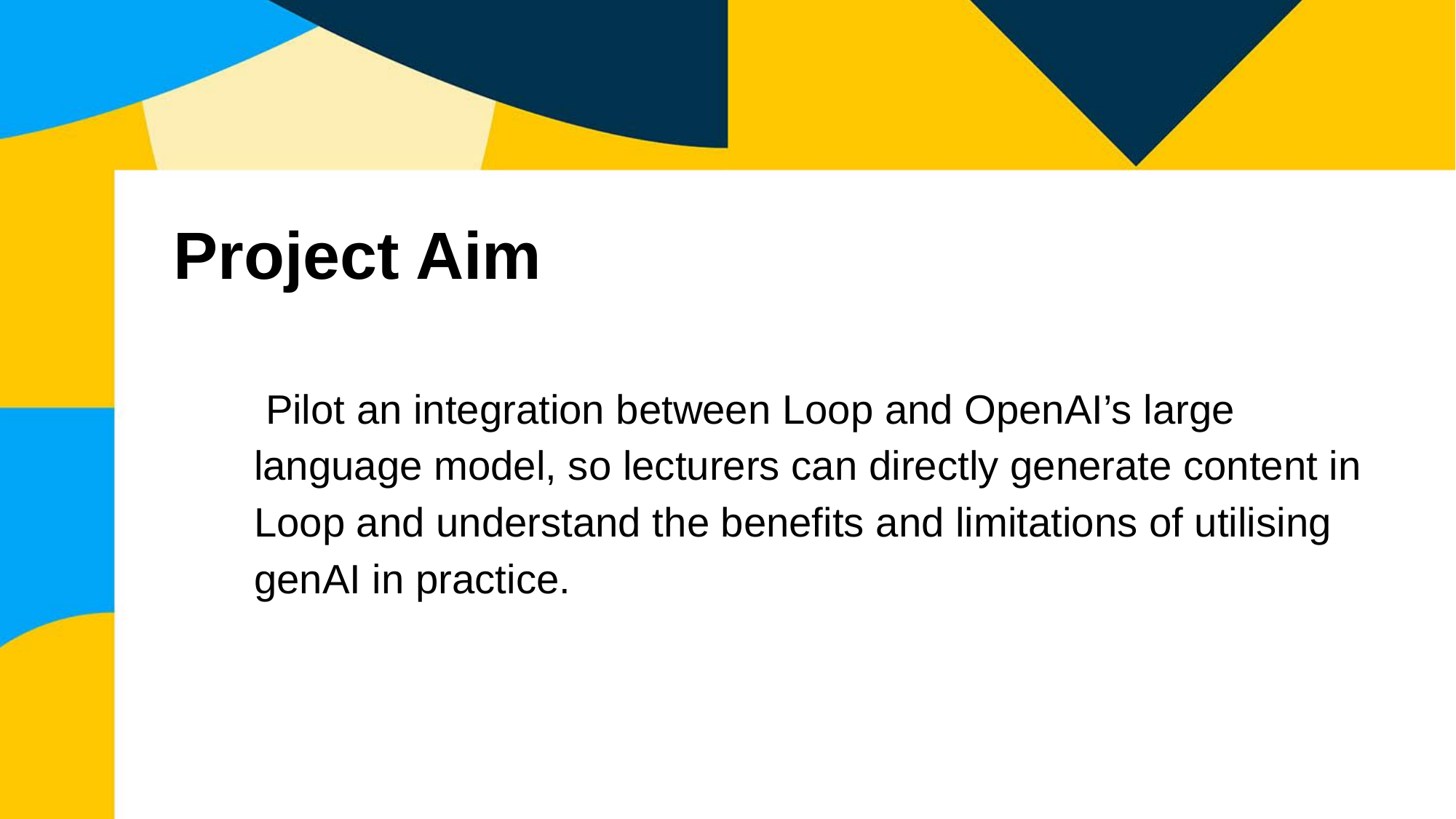

# Project Aim
 Pilot an integration between Loop and OpenAI’s large language model, so lecturers can directly generate content in Loop and understand the benefits and limitations of utilising genAI in practice.